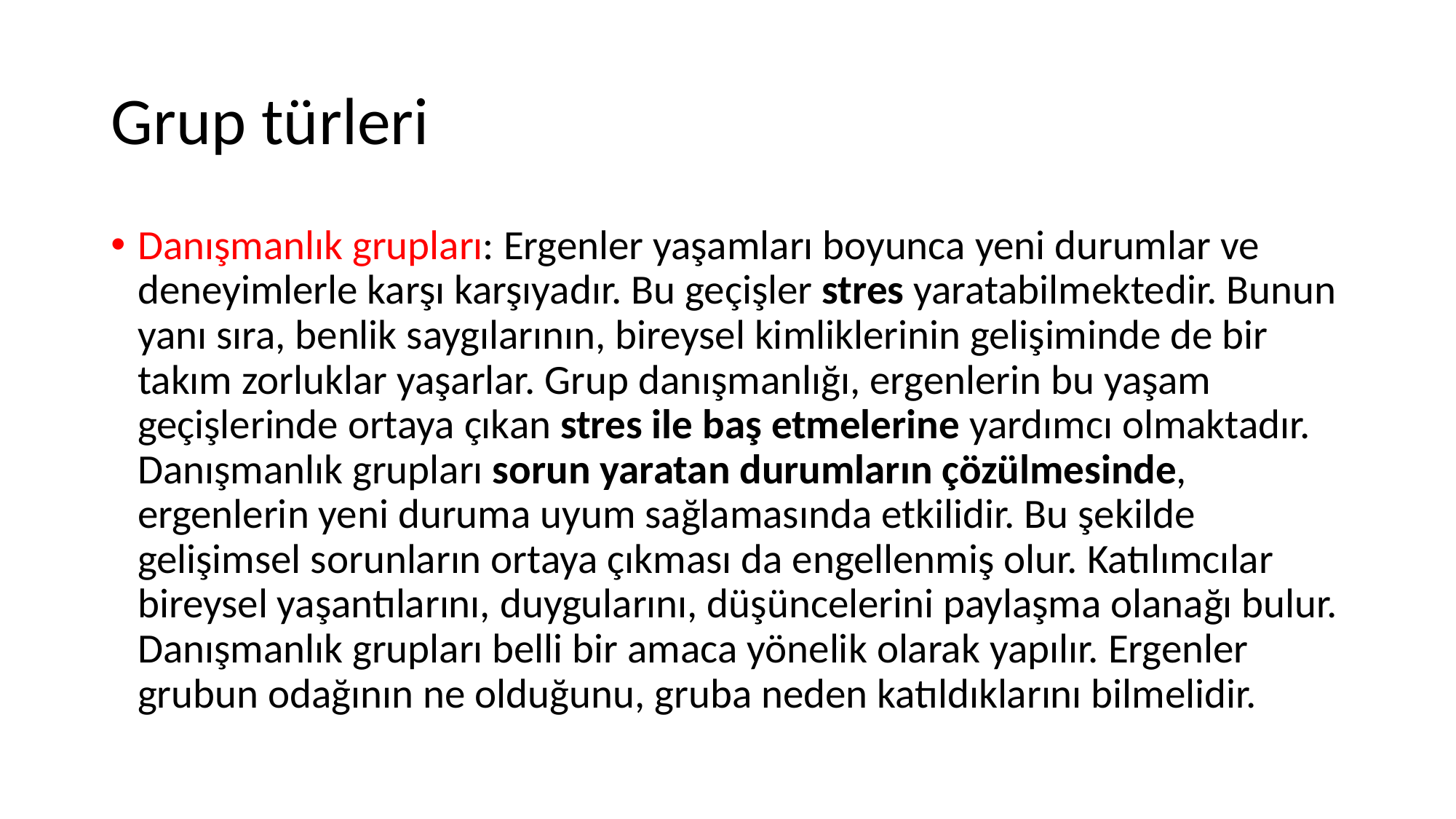

# Grup türleri
Danışmanlık grupları: Ergenler yaşamları boyunca yeni durumlar ve deneyimlerle karşı karşıyadır. Bu geçişler stres yaratabilmektedir. Bunun yanı sıra, benlik saygılarının, bireysel kimliklerinin gelişiminde de bir takım zorluklar yaşarlar. Grup danışmanlığı, ergenlerin bu yaşam geçişlerinde ortaya çıkan stres ile baş etmelerine yardımcı olmaktadır. Danışmanlık grupları sorun yaratan durumların çözülmesinde, ergenlerin yeni duruma uyum sağlamasında etkilidir. Bu şekilde gelişimsel sorunların ortaya çıkması da engellenmiş olur. Katılımcılar bireysel yaşantılarını, duygularını, düşüncelerini paylaşma olanağı bulur. Danışmanlık grupları belli bir amaca yönelik olarak yapılır. Ergenler grubun odağının ne olduğunu, gruba neden katıldıklarını bilmelidir.